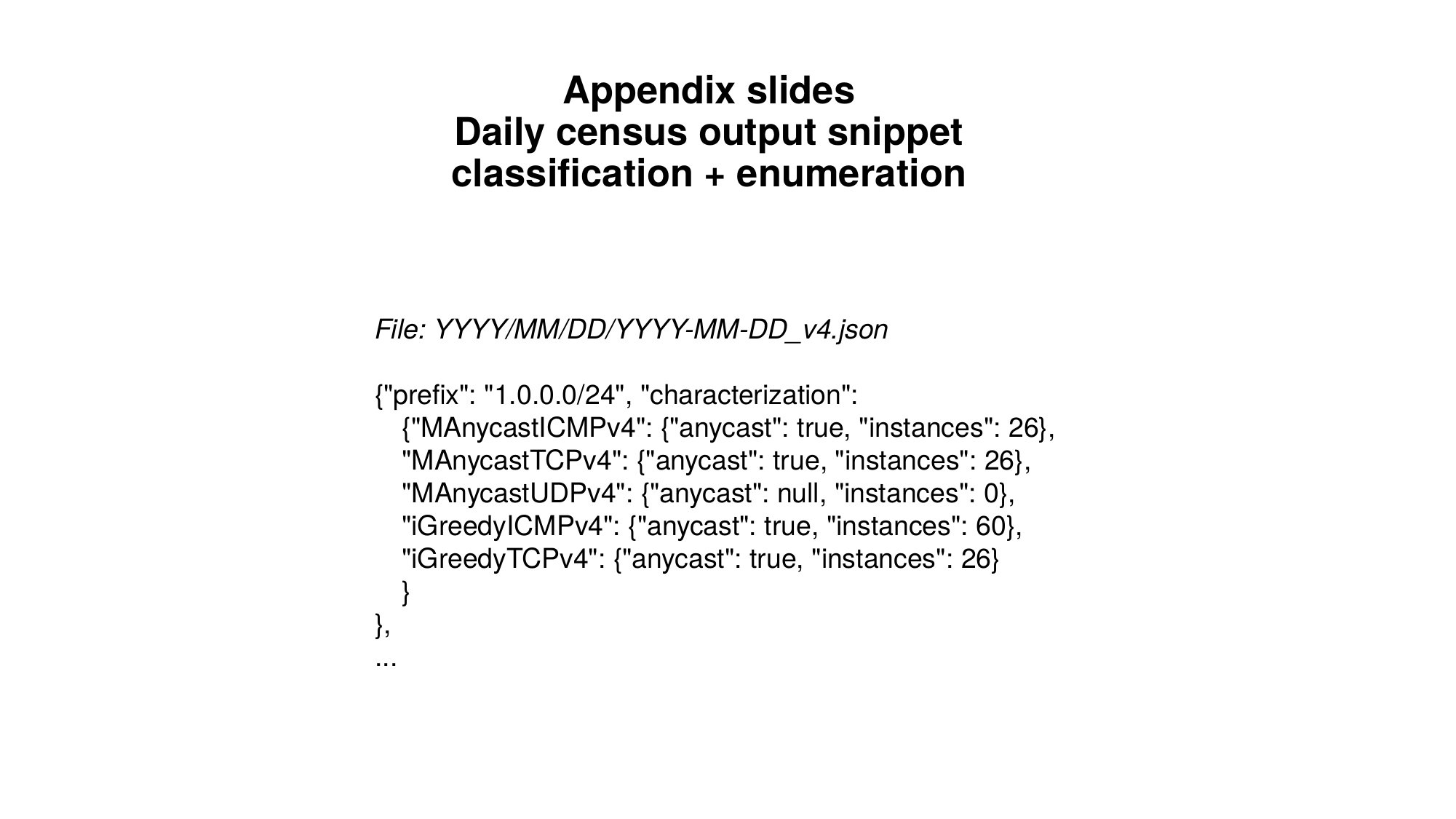

# Appendix slides Daily census output snippet classification + enumeration
File: YYYY/MM/DD/YYYY-MM-DD_v4.json
{"prefix": "1.0.0.0/24", "characterization":
 {"MAnycastICMPv4": {"anycast": true, "instances": 26},
 "MAnycastTCPv4": {"anycast": true, "instances": 26},
 "MAnycastUDPv4": {"anycast": null, "instances": 0},
 "iGreedyICMPv4": {"anycast": true, "instances": 60},
 "iGreedyTCPv4": {"anycast": true, "instances": 26}
 }
},
...